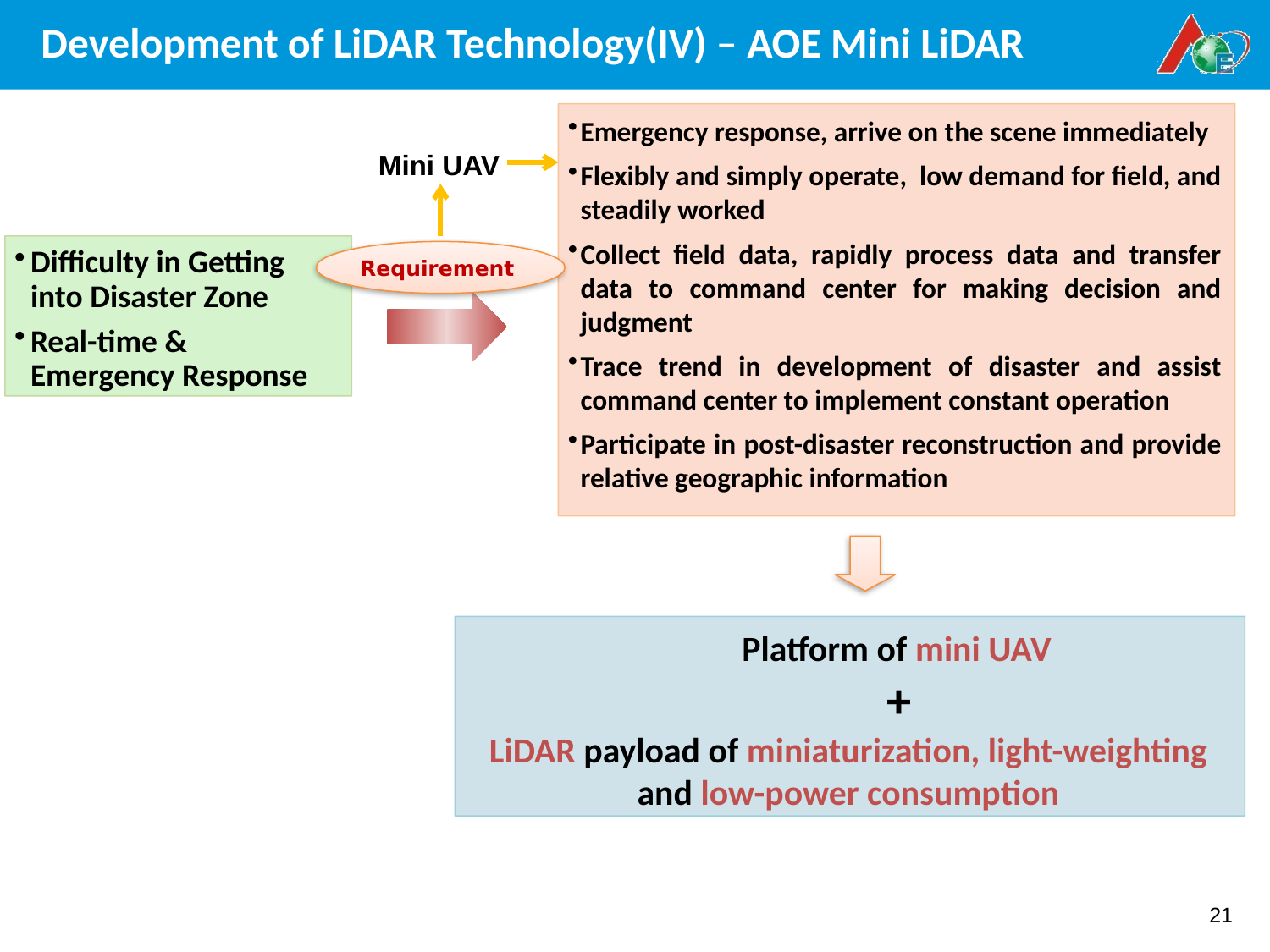

Development of LiDAR Technology(IV) – AOE Mini LiDAR

Emergency response, arrive on the scene immediately
Flexibly and simply operate,  low demand for field, and steadily worked
Collect field data, rapidly process data and transfer data to command center for making decision and judgment
Trace trend in development of disaster and assist command center to implement constant operation
Participate in post-disaster reconstruction and provide relative geographic information

Mini UAV
Difficulty in Getting into Disaster Zone
Real-time & Emergency Response
Requirement

            Platform of mini UAV
         +
 LiDAR payload of miniaturization, light-weighting  and low-power consumption